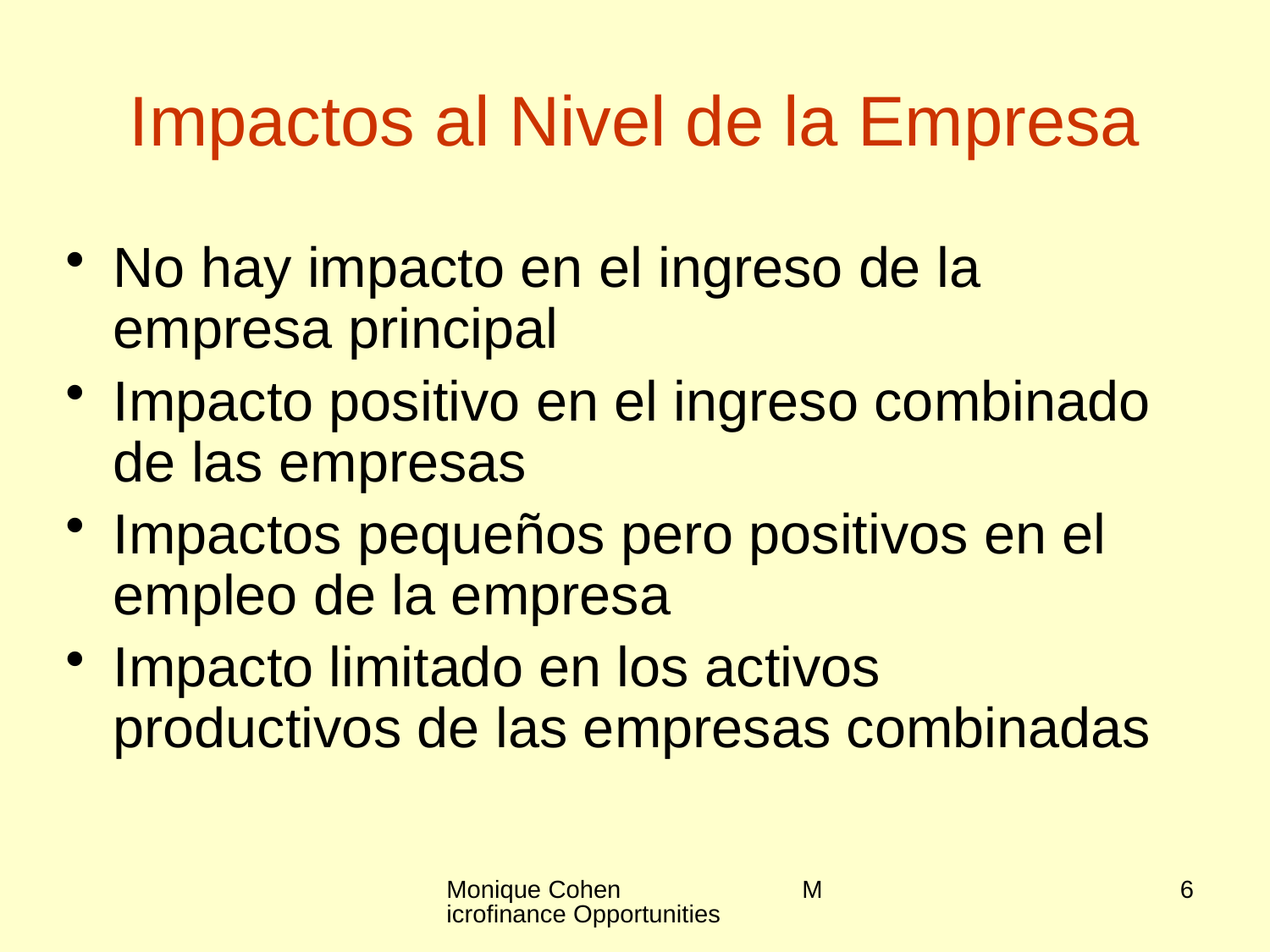

# Impactos al Nivel de la Empresa
No hay impacto en el ingreso de la empresa principal
Impacto positivo en el ingreso combinado de las empresas
Impactos pequeños pero positivos en el empleo de la empresa
Impacto limitado en los activos productivos de las empresas combinadas

Monique Cohen                          Microfinance Opportunities
6